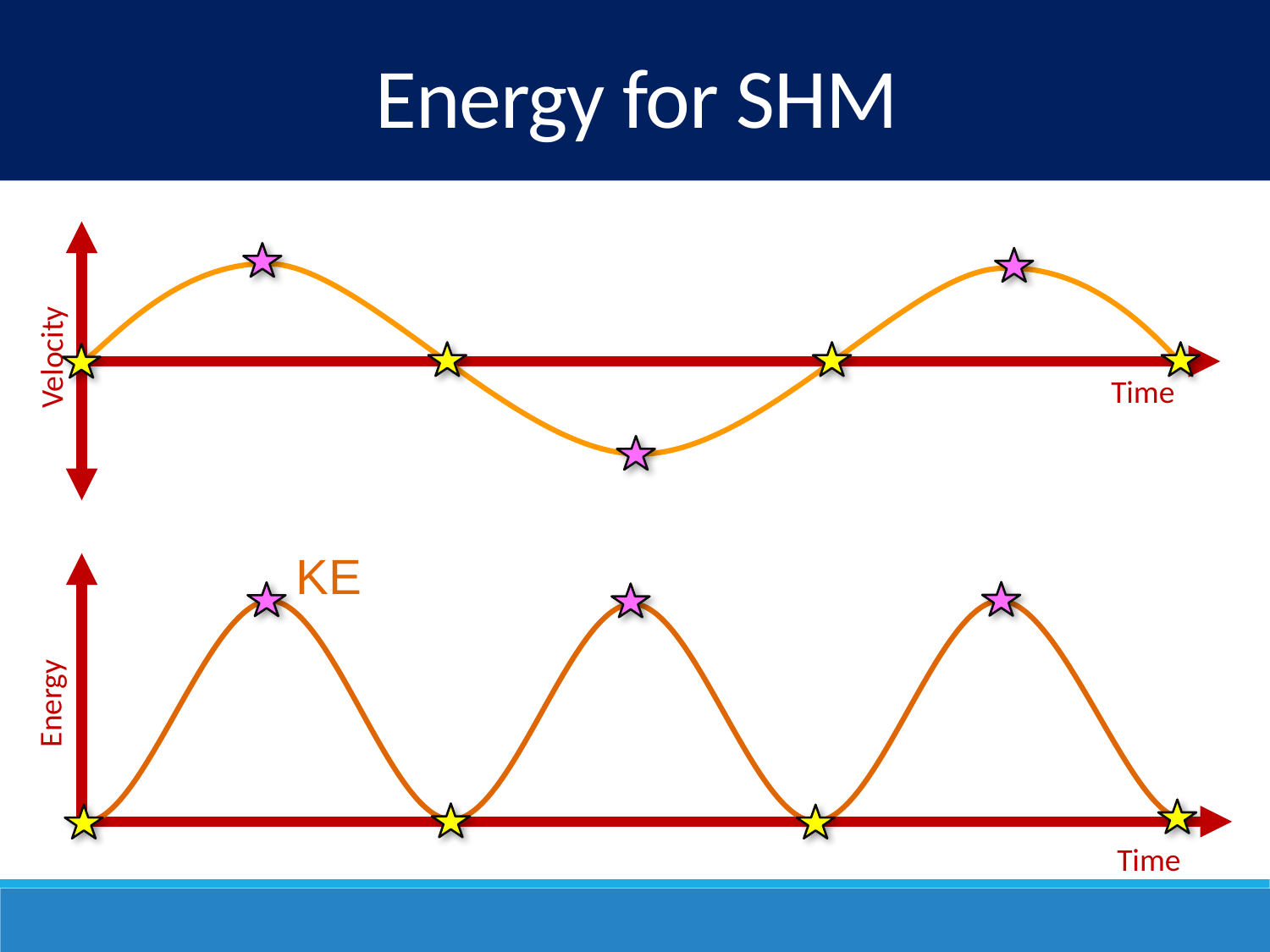

Energy for SHM

Velocity

Time

KE

Energy

Time